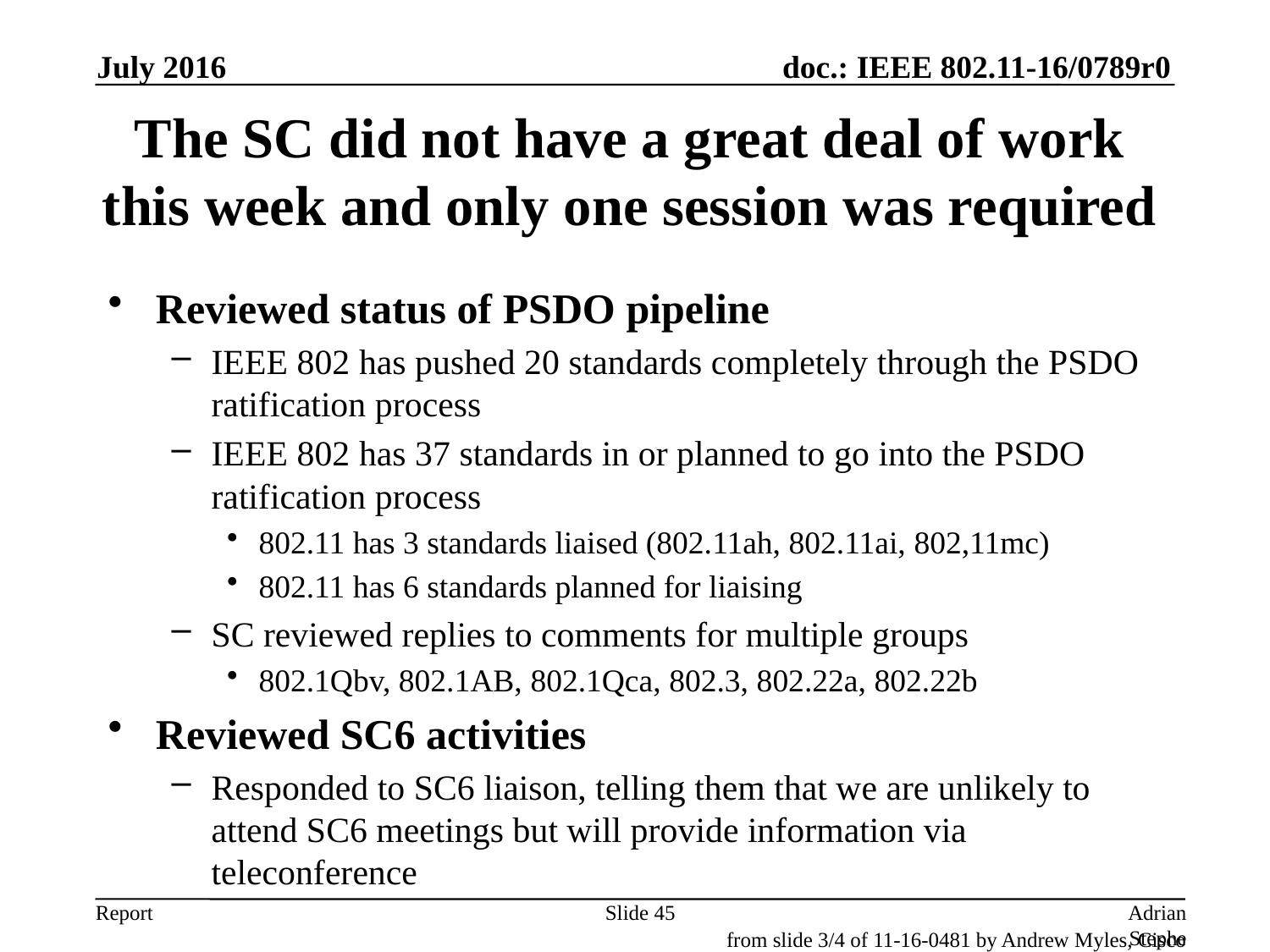

July 2016
# The SC did not have a great deal of work this week and only one session was required
Reviewed status of PSDO pipeline
IEEE 802 has pushed 20 standards completely through the PSDO ratification process
IEEE 802 has 37 standards in or planned to go into the PSDO ratification process
802.11 has 3 standards liaised (802.11ah, 802.11ai, 802,11mc)
802.11 has 6 standards planned for liaising
SC reviewed replies to comments for multiple groups
802.1Qbv, 802.1AB, 802.1Qca, 802.3, 802.22a, 802.22b
Reviewed SC6 activities
Responded to SC6 liaison, telling them that we are unlikely to attend SC6 meetings but will provide information via teleconference
Slide 45
Adrian Stephens, Intel Corporation
from slide 3/4 of 11-16-0481 by Andrew Myles, Cisco